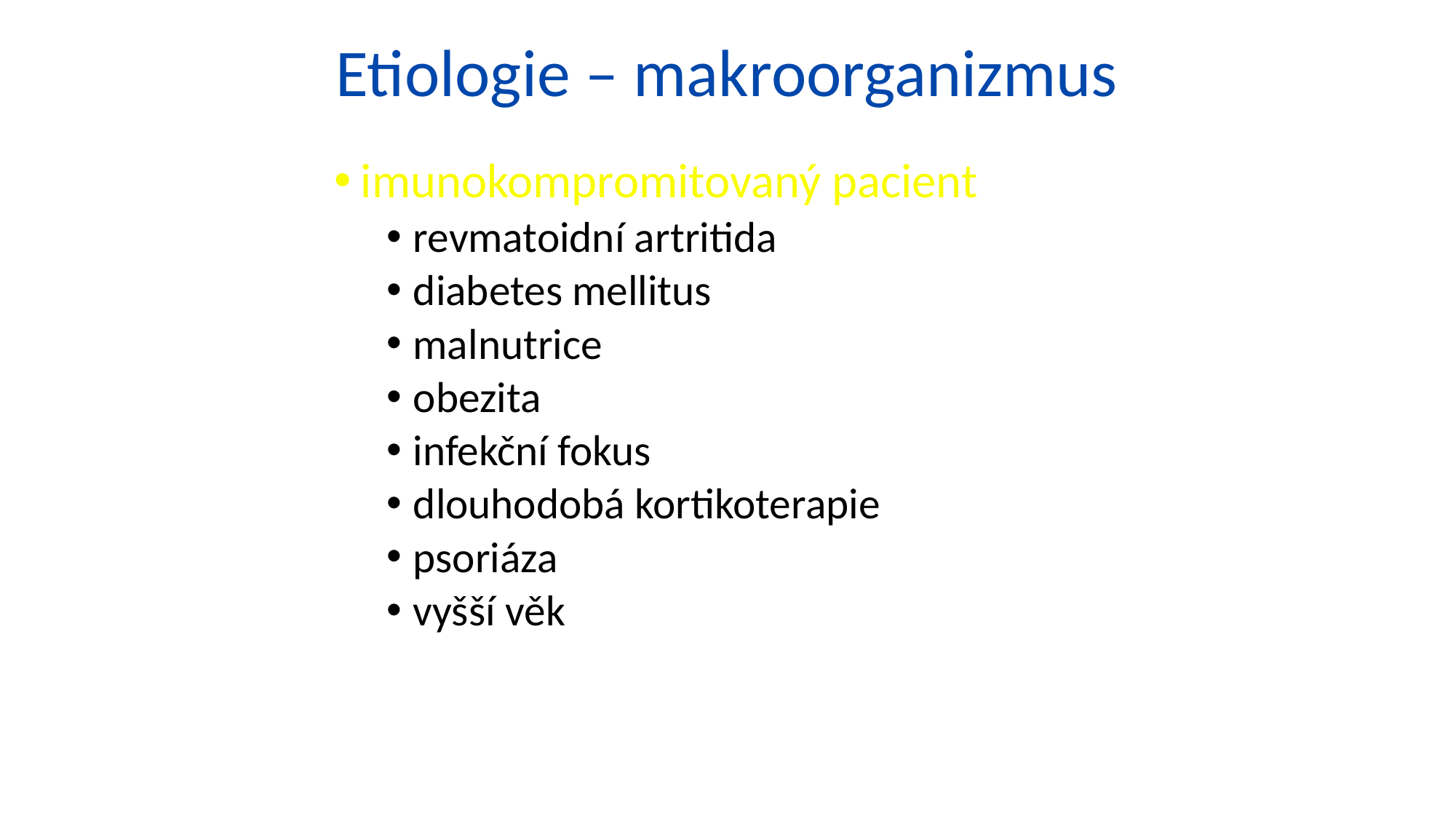

# Etiologie – makroorganizmus
imunokompromitovaný pacient
revmatoidní artritida
diabetes mellitus
malnutrice
obezita
infekční fokus
dlouhodobá kortikoterapie
psoriáza
vyšší věk